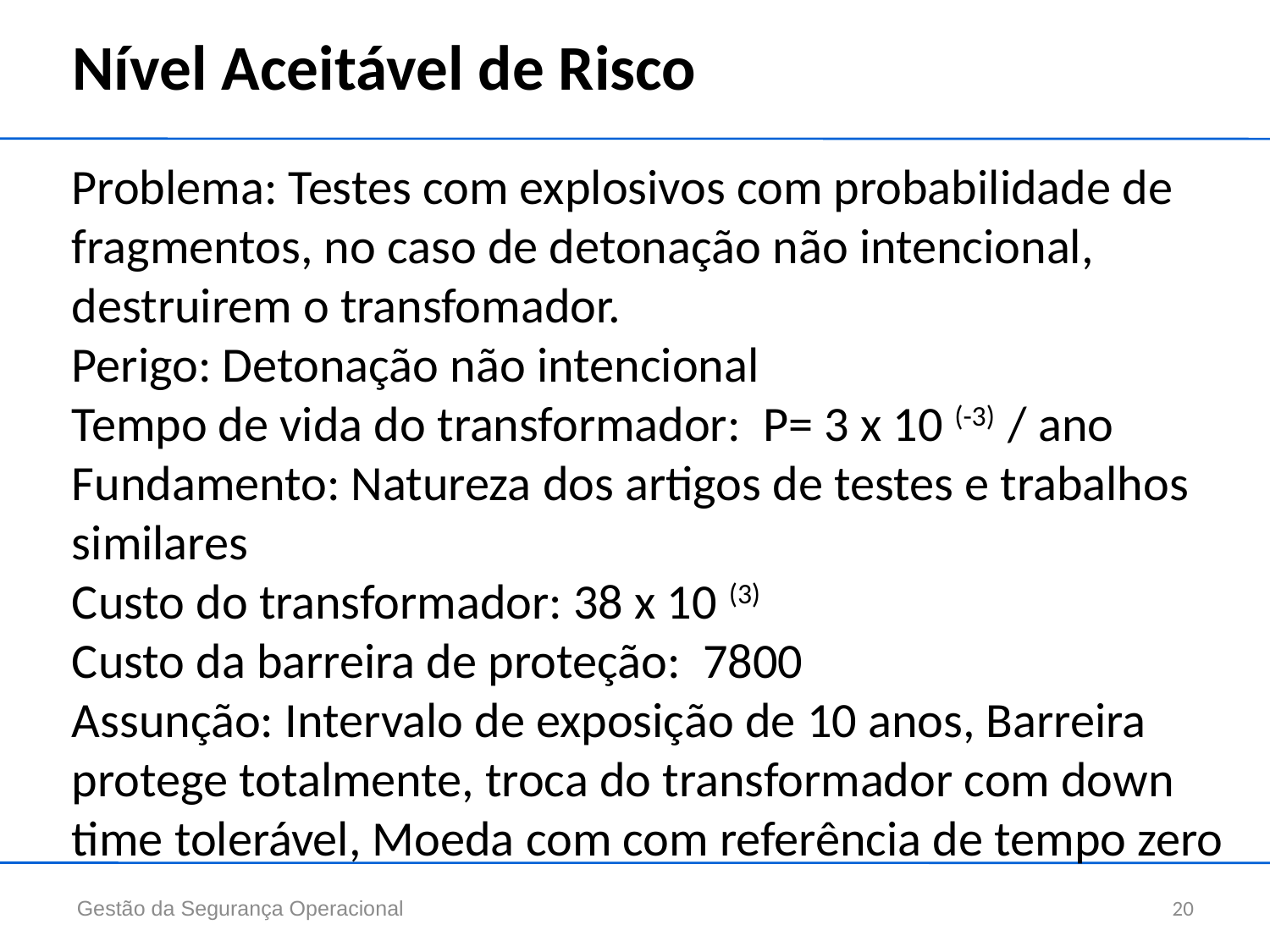

# Nível Aceitável de Risco
Problema: Testes com explosivos com probabilidade de fragmentos, no caso de detonação não intencional, destruirem o transfomador.
Perigo: Detonação não intencional
Tempo de vida do transformador:  P= 3 x 10 (-3)  / ano
Fundamento: Natureza dos artigos de testes e trabalhos similares
Custo do transformador: 38 x 10 (3)
Custo da barreira de proteção:  7800
Assunção: Intervalo de exposição de 10 anos, Barreira protege totalmente, troca do transformador com down time tolerável, Moeda com com referência de tempo zero
Gestão da Segurança Operacional
20